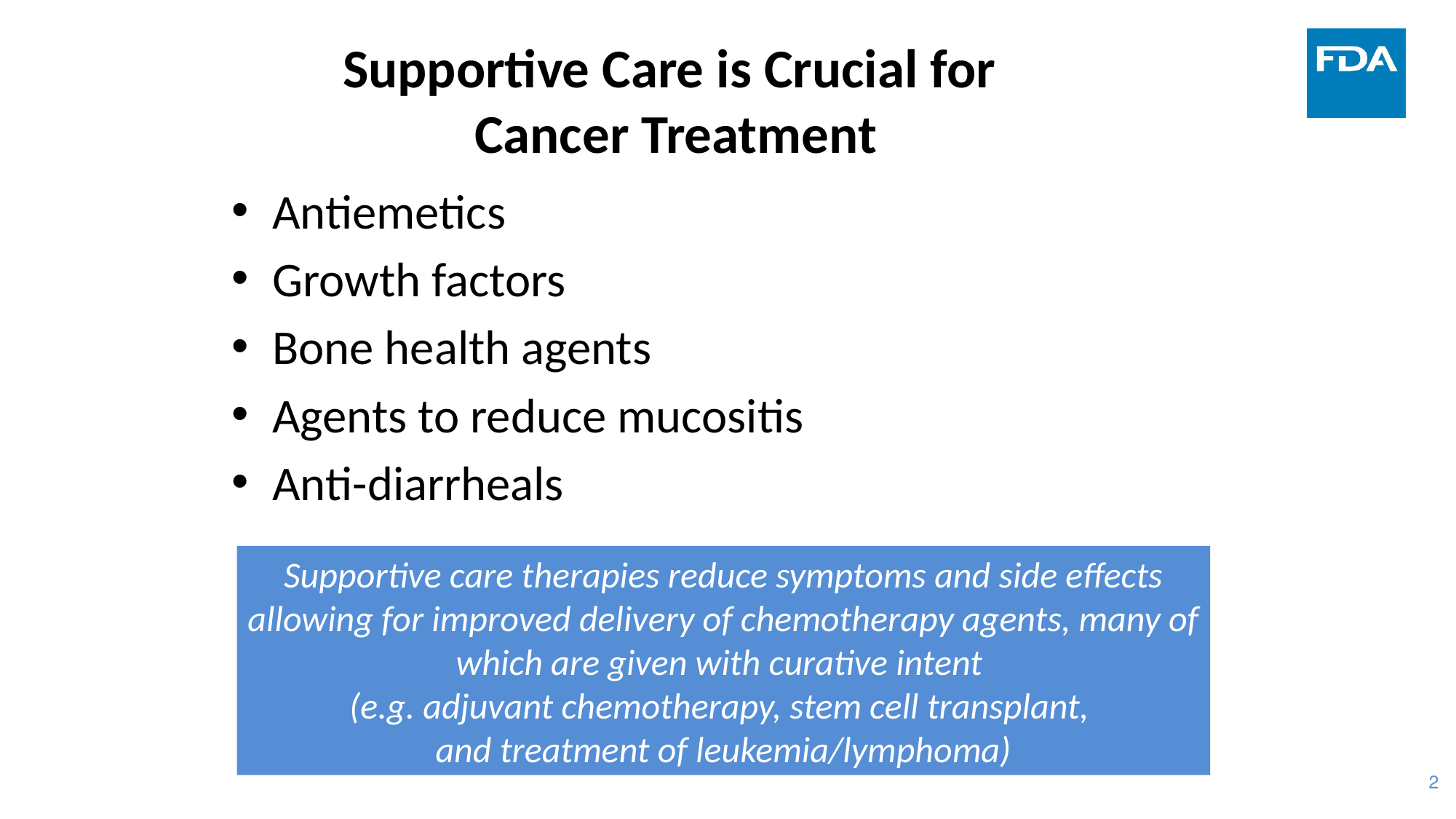

# Supportive Care is Crucial for Cancer Treatment
Antiemetics
Growth factors
Bone health agents
Agents to reduce mucositis
Anti-diarrheals

Supportive care therapies reduce symptoms and side effects allowing for improved delivery of chemotherapy agents, many of which are given with curative intent
(e.g. adjuvant chemotherapy, stem cell transplant,
and treatment of leukemia/lymphoma)